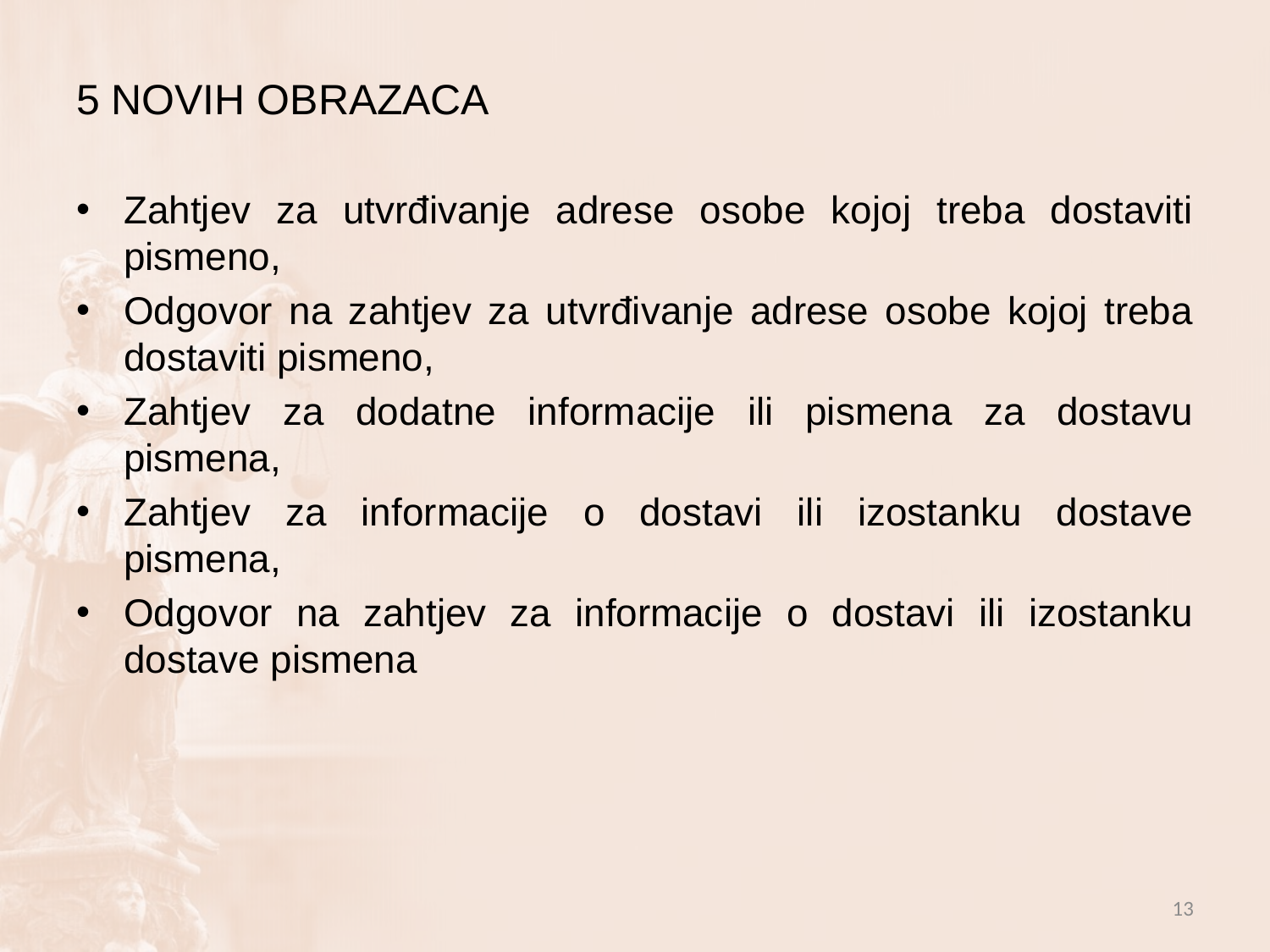

5 NOVIH OBRAZACA

Zahtjev za utvrđivanje adrese osobe kojoj treba dostaviti pismeno,
Odgovor na zahtjev za utvrđivanje adrese osobe kojoj treba dostaviti pismeno,
Zahtjev za dodatne informacije ili pismena za dostavu pismena,
Zahtjev za informacije o dostavi ili izostanku dostave pismena,
Odgovor na zahtjev za informacije o dostavi ili izostanku dostave pismena
13